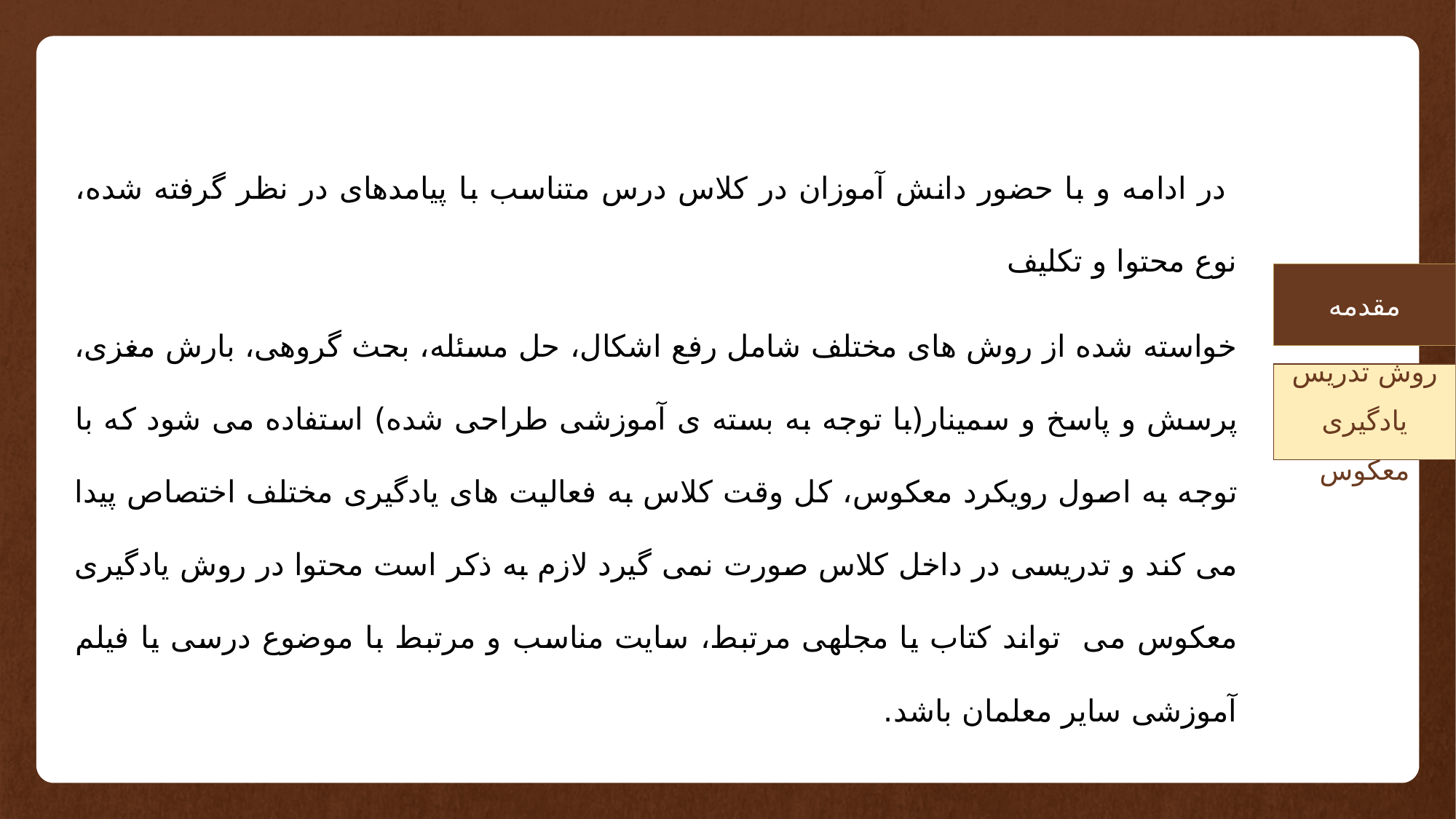

در ادامه و با حضور دانش آموزان در کلاس درس متناسب با پیامدهای در نظر گرفته شده، نوع محتوا و تکلیف
خواسته شده از روش های مختلف شامل رفع اشکال، حل مسئله، بحث گروهی، بارش مغزی، پرسش و پاسخ و سمینار(با توجه به بسته ی آموزشی طراحی شده) استفاده می شود که با توجه به اصول رویکرد معکوس، کل وقت کلاس به فعالیت های یادگیری مختلف اختصاص پیدا می کند و تدریسی در داخل کلاس صورت نمی گیرد لازم به ذکر است محتوا در روش یادگیری معکوس می  تواند کتاب یا مجلهی مرتبط، سایت مناسب و مرتبط با موضوع درسی یا فیلم آموزشی سایر معلمان باشد.
مقدمه
روش تدریس یادگیری معکوس